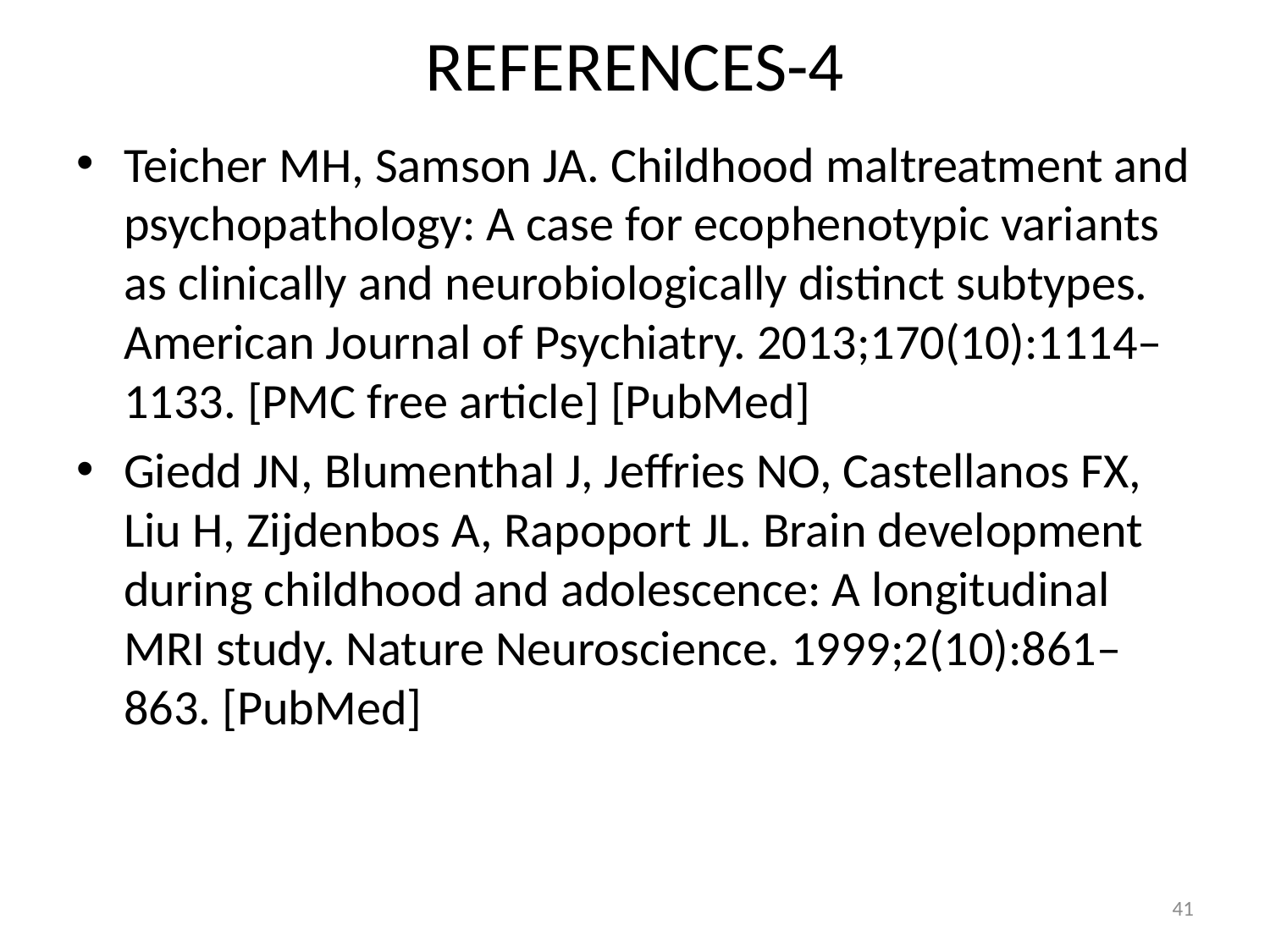

# REFERENCES-4
Teicher MH, Samson JA. Childhood maltreatment and psychopathology: A case for ecophenotypic variants as clinically and neurobiologically distinct subtypes. American Journal of Psychiatry. 2013;170(10):1114–1133. [PMC free article] [PubMed]
Giedd JN, Blumenthal J, Jeffries NO, Castellanos FX, Liu H, Zijdenbos A, Rapoport JL. Brain development during childhood and adolescence: A longitudinal MRI study. Nature Neuroscience. 1999;2(10):861–863. [PubMed]

41